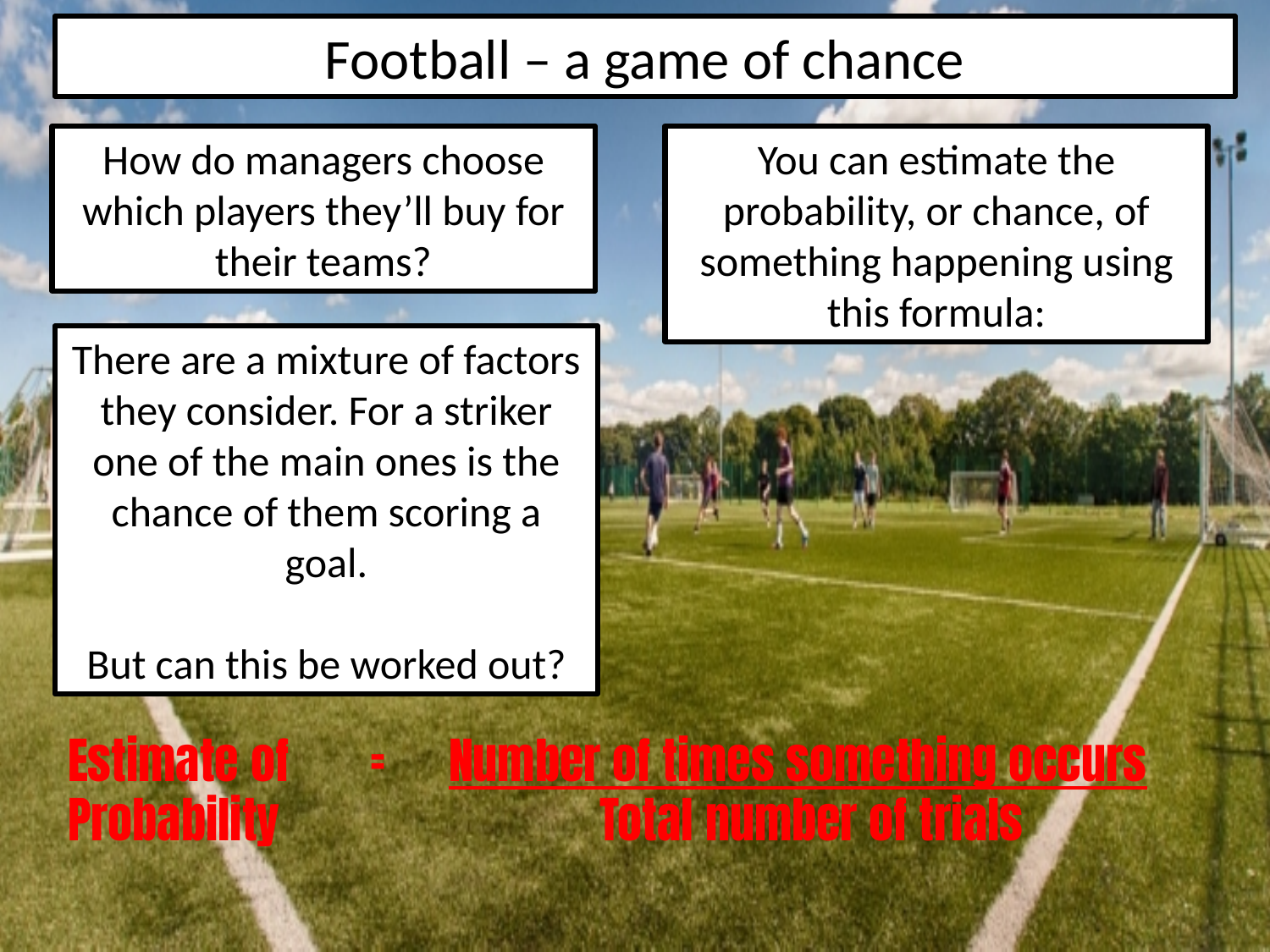

Football – a game of chance
How do managers choose which players they’ll buy for their teams?
You can estimate the probability, or chance, of something happening using this formula:
There are a mixture of factors they consider. For a striker one of the main ones is the chance of them scoring a goal.

But can this be worked out?
Estimate of       = 	Number of times something occurs
Probability		             Total number of trials